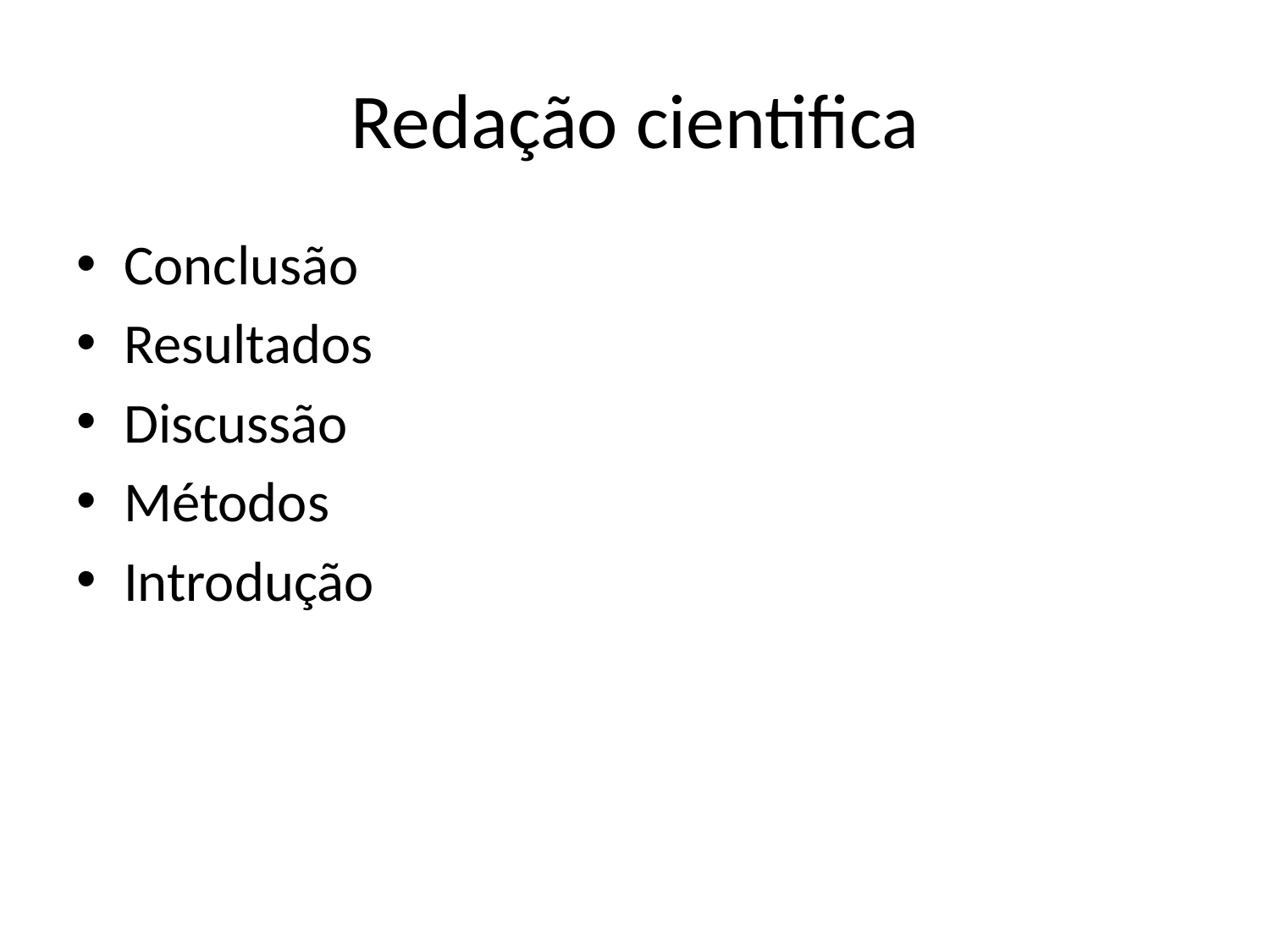

# Redação cientifica
Conclusão
Resultados
Discussão
Métodos
Introdução